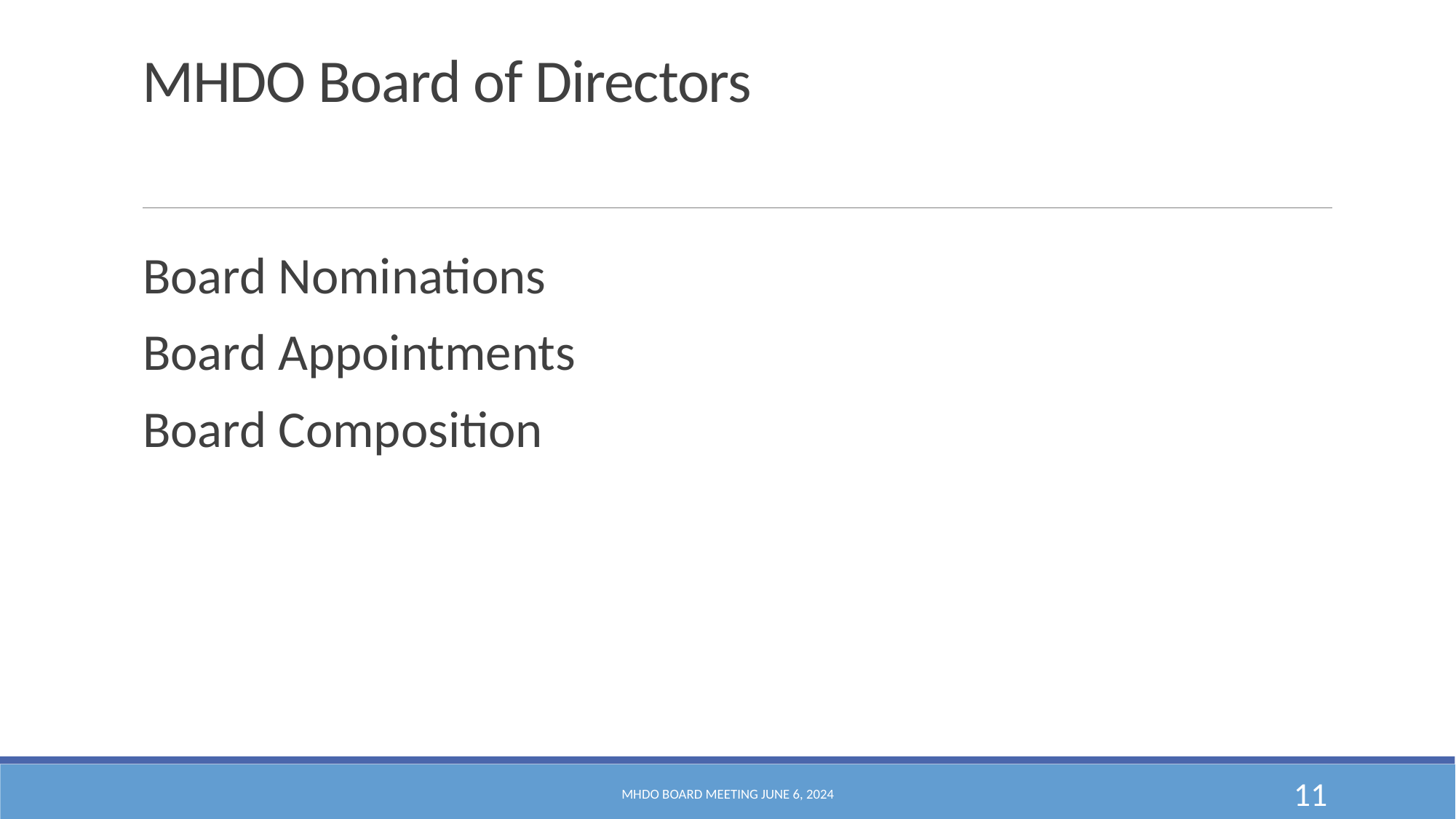

# MHDO Board of Directors
Board Nominations
Board Appointments
Board Composition

MHDO Board Meeting June 6, 2024
11